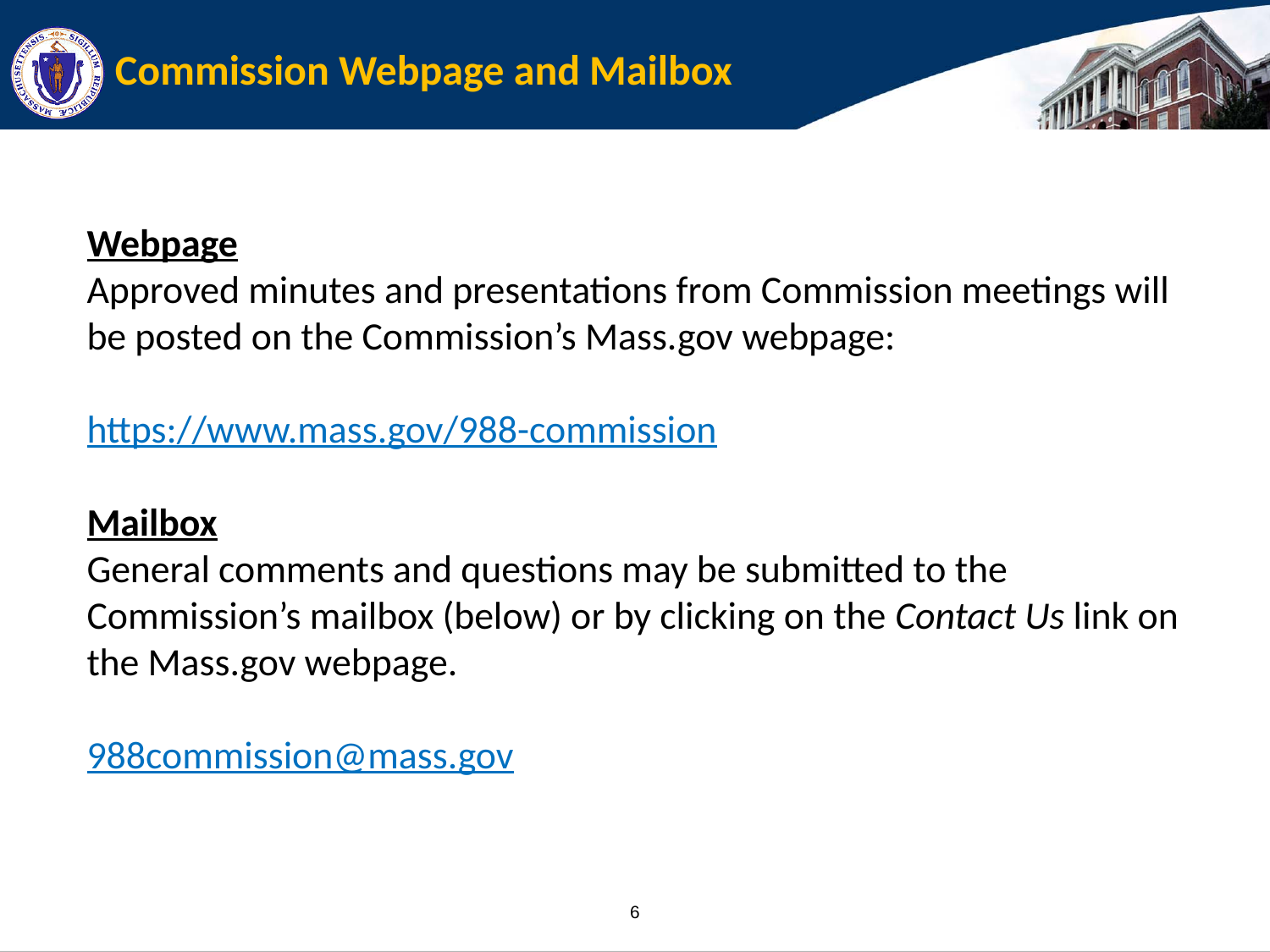

# Commission Webpage and Mailbox
Webpage
Approved minutes and presentations from Commission meetings will be posted on the Commission’s Mass.gov webpage:

https://www.mass.gov/988-commission

Mailbox
General comments and questions may be submitted to the Commission’s mailbox (below) or by clicking on the Contact Us link on the Mass.gov webpage.

988commission@mass.gov